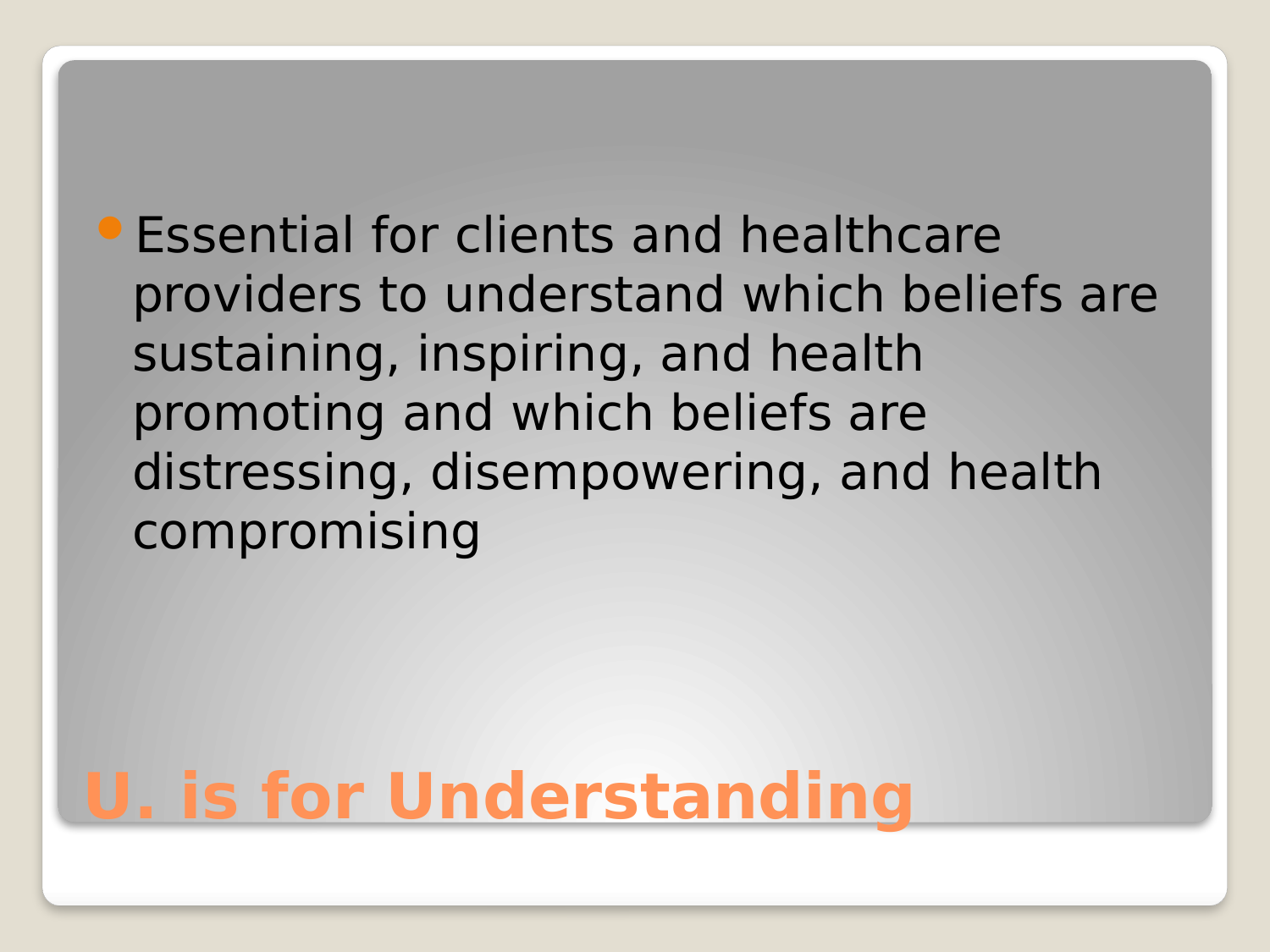

Essential for clients and healthcare providers to understand which beliefs are sustaining, inspiring, and health promoting and which beliefs are distressing, disempowering, and health compromising
# U. is for Understanding